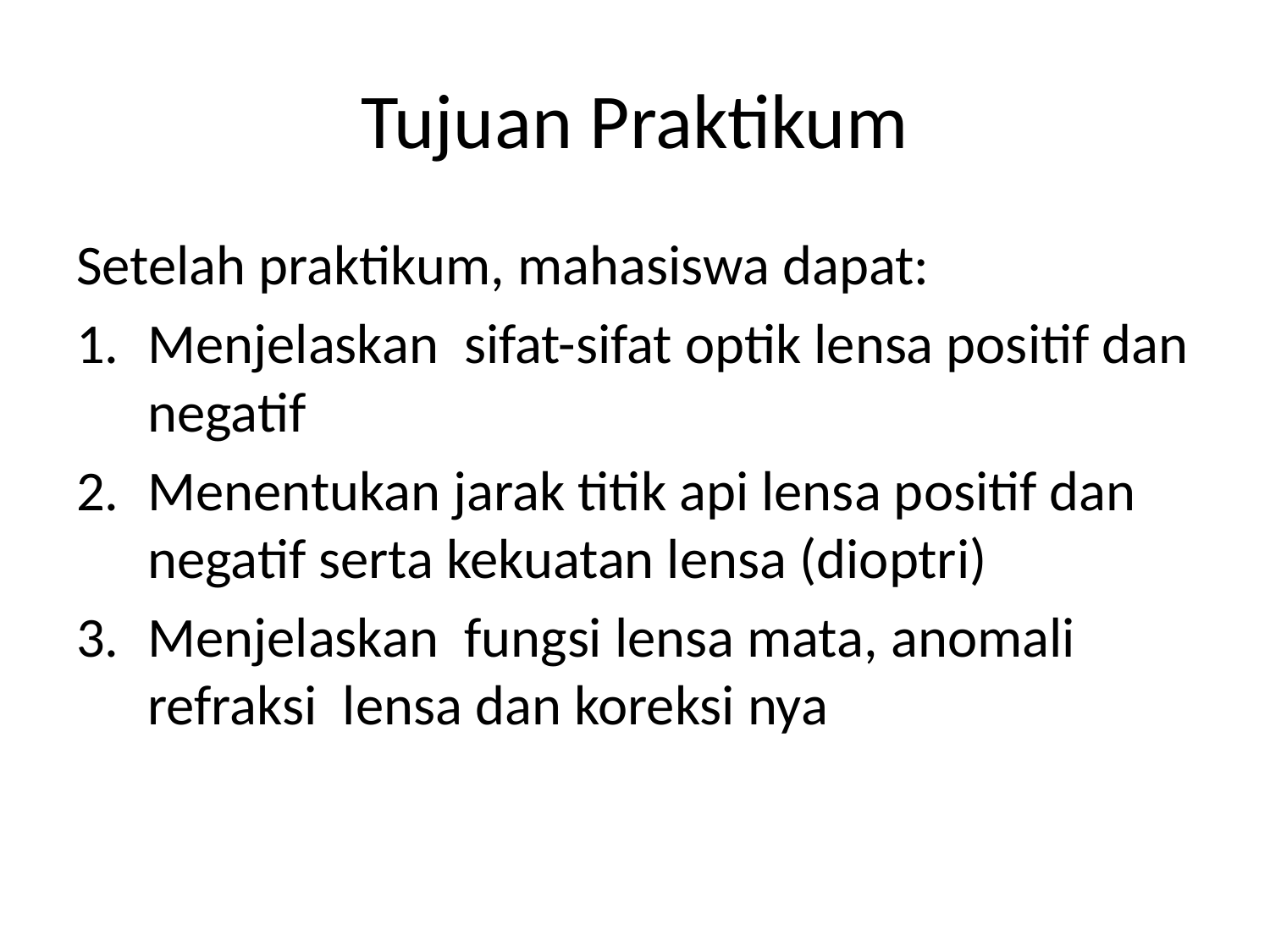

# Tujuan Praktikum
Setelah praktikum, mahasiswa dapat:
Menjelaskan  sifat-sifat optik lensa positif dan negatif
Menentukan jarak titik api lensa positif dan negatif serta kekuatan lensa (dioptri)
Menjelaskan  fungsi lensa mata, anomali refraksi  lensa dan koreksi nya